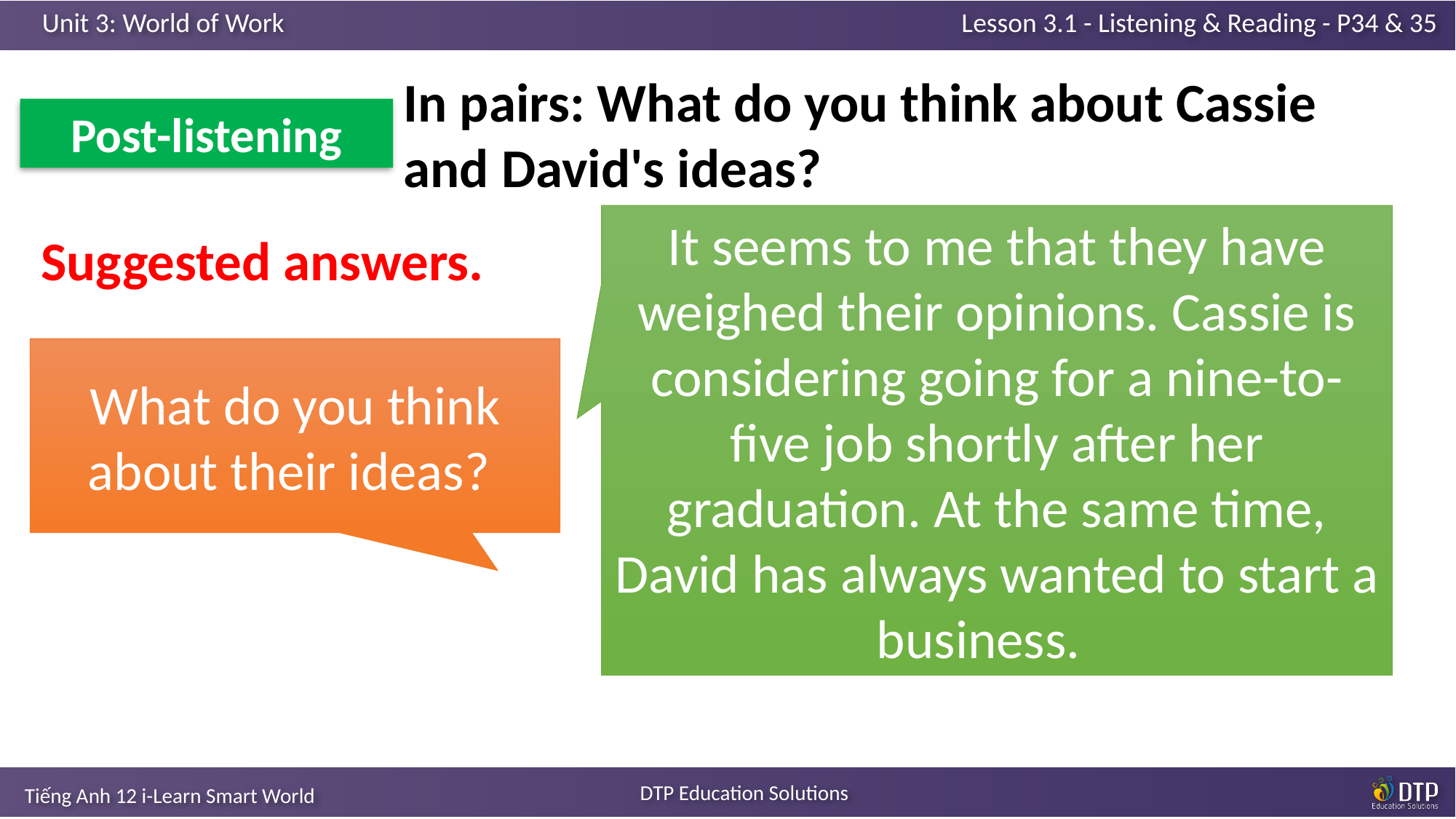

In pairs: What do you think about Cassie and David's ideas?
Post-listening
It seems to me that they have weighed their opinions. Cassie is considering going for a nine-to-five job shortly after her graduation. At the same time, David has always wanted to start a business.
Suggested answers.
What do you think about their ideas?